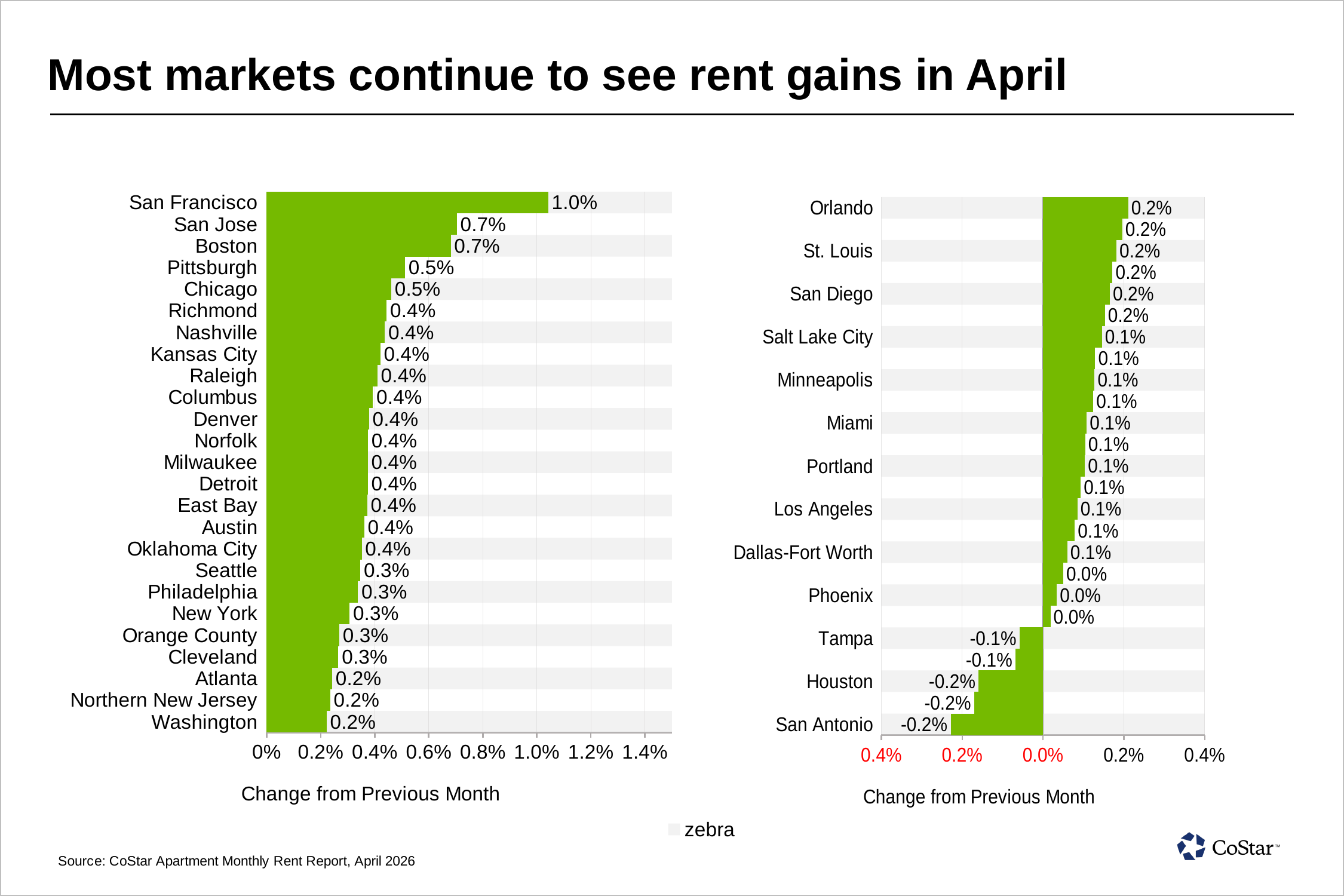

# Most markets continue to see rent gains in April

### Chart

| Category | zebra | zebra2 | Market Rent |
|---|---|---|---|
| Washington | 100000000376832.0 | -100000000376832.0 | 0.0022196729119718928 |
| Northern New Jersey | 0.0 | 0.0 | 0.0023493349500491867 |
| Atlanta | 100000000376832.0 | -100000000376832.0 | 0.002421989534011626 |
| Cleveland | 0.0 | 0.0 | 0.0026560695904569442 |
| Orange County | 100000000376832.0 | -100000000376832.0 | 0.002687889908583152 |
| New York | 0.0 | 0.0 | 0.003066912294295232 |
| Philadelphia | 100000000376832.0 | -100000000376832.0 | 0.003380428827232773 |
| Seattle | 0.0 | 0.0 | 0.0034685639896652187 |
| Oklahoma City | 100000000376832.0 | -100000000376832.0 | 0.0035195975280870595 |
| Austin | 0.0 | 0.0 | 0.003611557272069188 |
| East Bay | 100000000376832.0 | -100000000376832.0 | 0.003721230598782821 |
| Detroit | 0.0 | 0.0 | 0.003746030256154942 |
| Milwaukee | 100000000376832.0 | -100000000376832.0 | 0.003746155864955636 |
| Norfolk | 0.0 | 0.0 | 0.0037525221713590184 |
| Denver | 100000000376832.0 | -100000000376832.0 | 0.003790830996512673 |
| Columbus | 0.0 | 0.0 | 0.003935346553395114 |
| Raleigh | 100000000376832.0 | -100000000376832.0 | 0.004099786583622311 |
| Kansas City | 0.0 | 0.0 | 0.004208240318388734 |
| Nashville | 100000000376832.0 | -100000000376832.0 | 0.004377429931488708 |
| Richmond | 0.0 | 0.0 | 0.004440498997566156 |
| Chicago | 100000000376832.0 | -100000000376832.0 | 0.004610905277463662 |
| Pittsburgh | 0.0 | 0.0 | 0.005121197853449333 |
| Boston | 100000000376832.0 | -100000000376832.0 | 0.00681336434963753 |
| San Jose | 0.0 | 0.0 | 0.007040047764591106 |
| San Francisco | 100000000376832.0 | -100000000376832.0 | 0.010424286674895145 |

### Chart

| Category | zebra | zebra2 | Market Rent |
|---|---|---|---|
| San Antonio | 100000000376832.0 | -100000000376832.0 | -0.00228081920247436 |
| Las Vegas | 0.0 | 0.0 | -0.0016978104210315648 |
| Houston | 100000000376832.0 | -100000000376832.0 | -0.0015908610519050903 |
| Fort Lauderdale | 0.0 | 0.0 | -0.0006748834999344977 |
| Tampa | 100000000376832.0 | -100000000376832.0 | -0.0005755866727515935 |
| Tucson | 0.0 | 0.0 | 0.00018320609086441841 |
| Phoenix | 100000000376832.0 | -100000000376832.0 | 0.00033975023264543047 |
| Sacramento | 0.0 | 0.0 | 0.0004972974954071674 |
| Dallas-Fort Worth | 100000000376832.0 | -100000000376832.0 | 0.0005971463775011898 |
| Cincinnati | 0.0 | 0.0 | 0.000781751712842782 |
| Los Angeles | 100000000376832.0 | -100000000376832.0 | 0.0008517933321452453 |
| Inland Empire | 0.0 | 0.0 | 0.0009310056298106328 |
| Portland | 100000000376832.0 | -100000000376832.0 | 0.0010360774093618463 |
| Jacksonville | 0.0 | 0.0 | 0.001041637014383534 |
| Miami | 100000000376832.0 | -100000000376832.0 | 0.001078507513029514 |
| Memphis | 0.0 | 0.0 | 0.0012415207012315133 |
| Minneapolis | 100000000376832.0 | -100000000376832.0 | 0.0012730981451025691 |
| Charlotte | 0.0 | 0.0 | 0.001289706817768188 |
| Salt Lake City | 100000000376832.0 | -100000000376832.0 | 0.0014540546704657764 |
| Baltimore | 0.0 | 0.0 | 0.0015330276048832747 |
| San Diego | 100000000376832.0 | -100000000376832.0 | 0.0016524060752103331 |
| Indianapolis | 0.0 | 0.0 | 0.0017150560854120034 |
| St. Louis | 100000000376832.0 | -100000000376832.0 | 0.0018151066312317443 |
| Louisville | 0.0 | 0.0 | 0.0019580369317930835 |
| Orlando | 100000000376832.0 | -100000000376832.0 | 0.002105066969962266 |